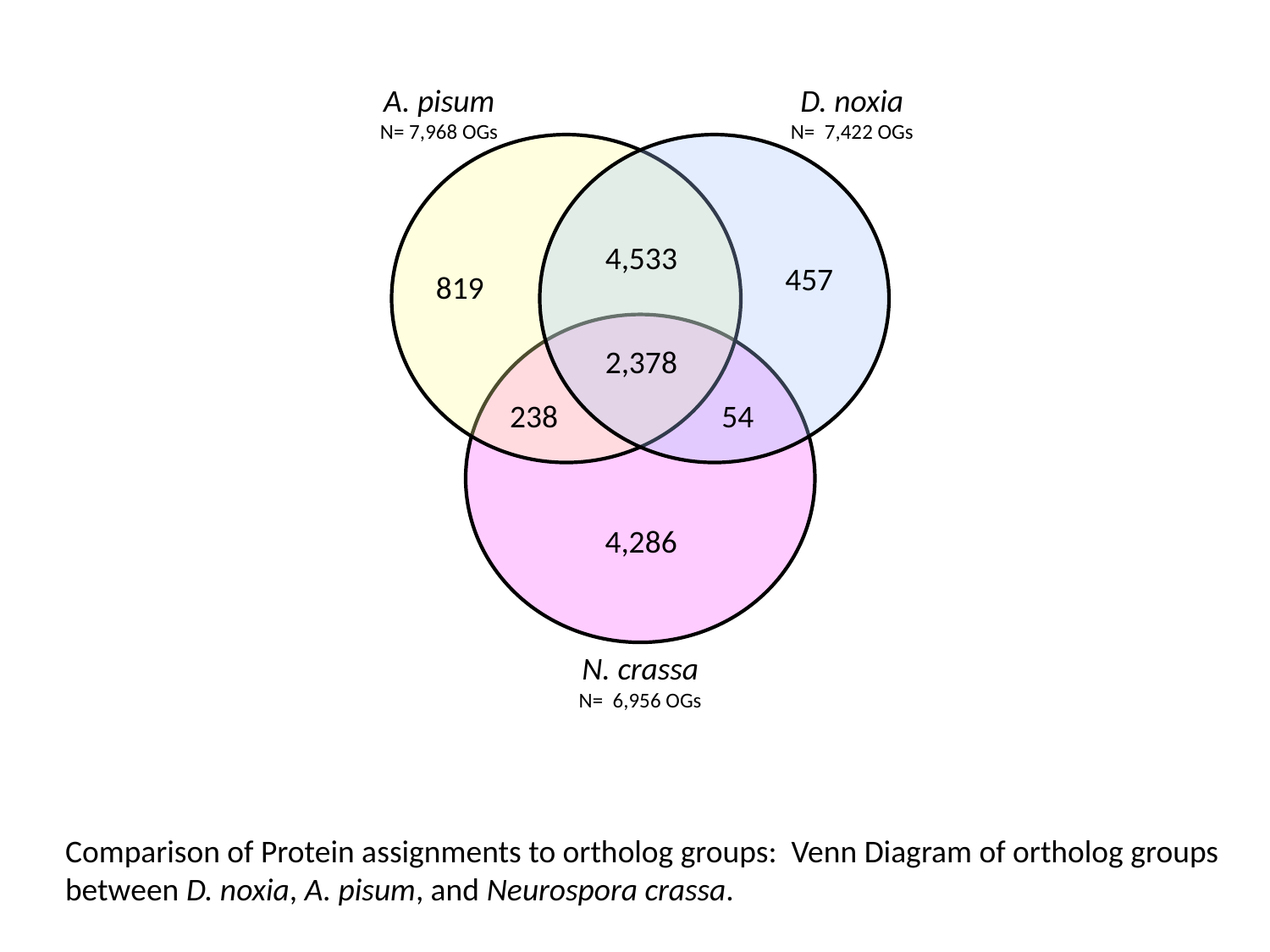

A. pisum
N= 7,968 OGs

D. noxia
N=  7,422 OGs

4,533
457
819

2,378
238
54
4,286
N. crassa
N=  6,956 OGs
Comparison of Protein assignments to ortholog groups:  Venn Diagram of ortholog groups between D. noxia, A. pisum, and Neurospora crassa.